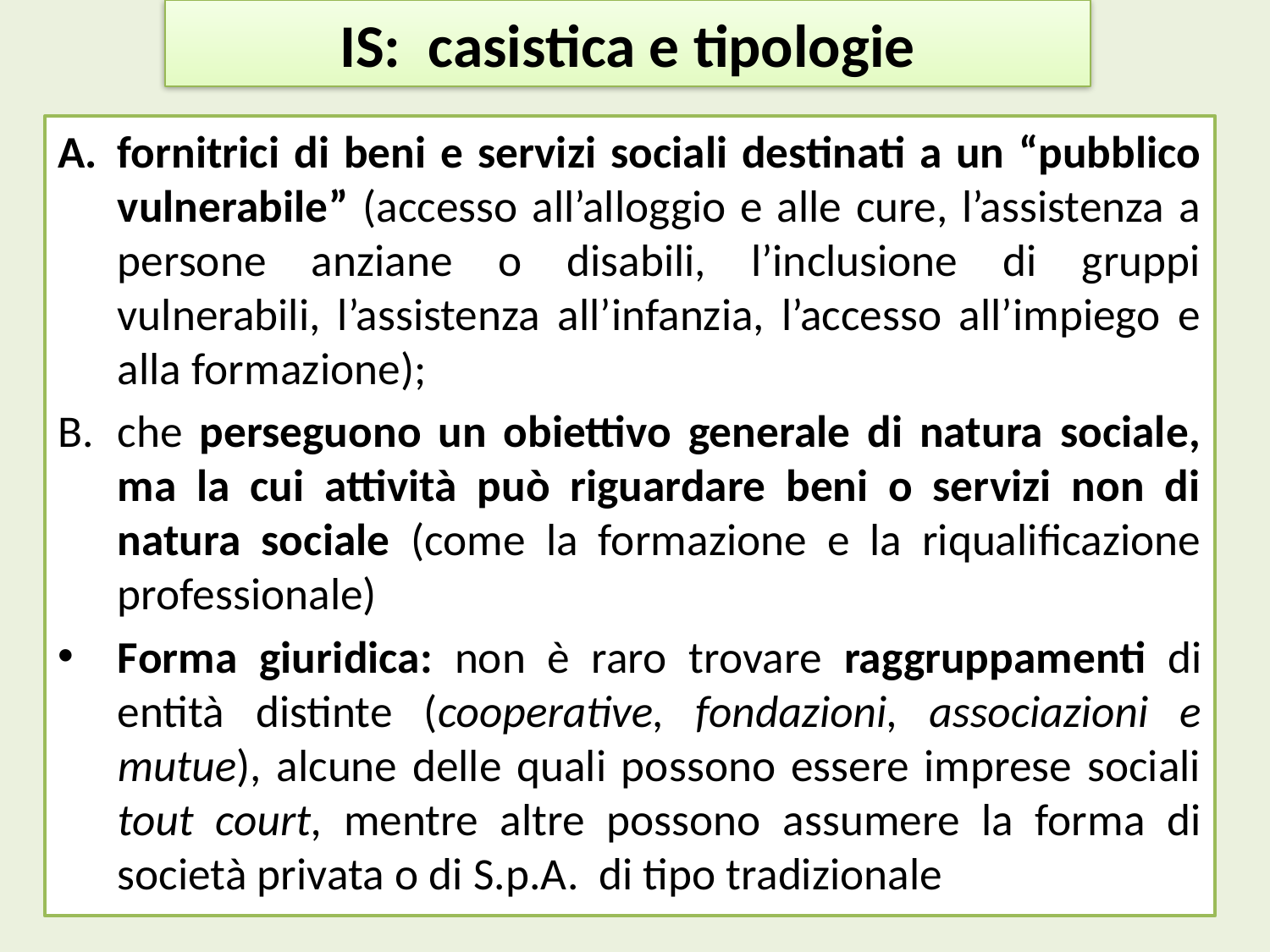

# IS:  casistica e tipologie
fornitrici di beni e servizi sociali destinati a un “pubblico vulnerabile” (accesso all’alloggio e alle cure, l’assistenza a persone anziane o disabili, l’inclusione di gruppi vulnerabili, l’assistenza all’infanzia, l’accesso all’impiego e alla formazione);
che perseguono un obiettivo generale di natura sociale, ma la cui attività può riguardare beni o servizi non di natura sociale (come la formazione e la riqualificazione professionale)
Forma giuridica: non è raro trovare raggruppamenti di entità distinte (cooperative, fondazioni, associazioni e mutue), alcune delle quali possono essere imprese sociali tout court, mentre altre possono assumere la forma di società privata o di S.p.A.  di tipo tradizionale